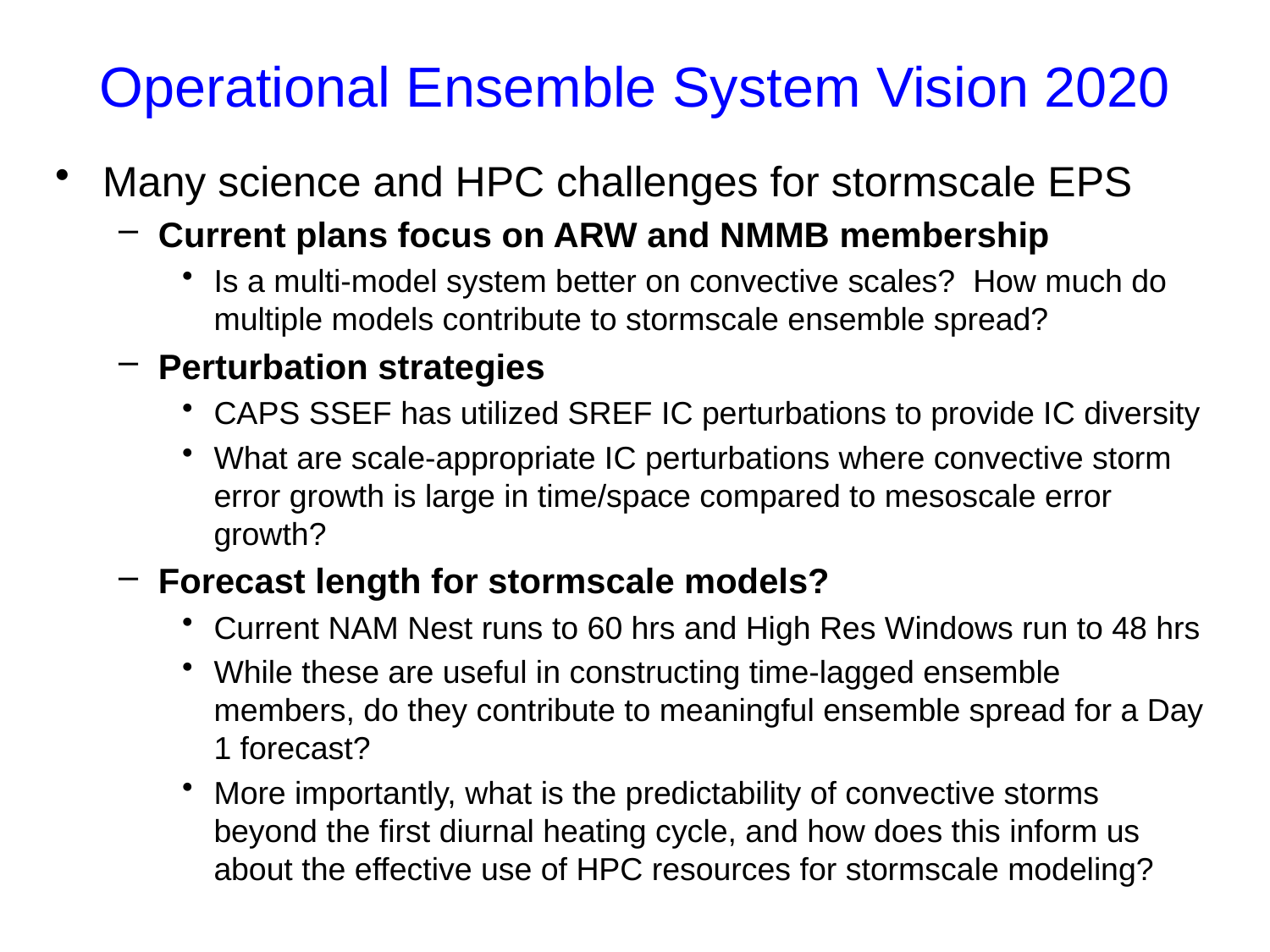

# Operational Ensemble System Vision 2020
Many science and HPC challenges for stormscale EPS
Current plans focus on ARW and NMMB membership
Is a multi-model system better on convective scales?  How much do multiple models contribute to stormscale ensemble spread?
Perturbation strategies
CAPS SSEF has utilized SREF IC perturbations to provide IC diversity
What are scale-appropriate IC perturbations where convective storm error growth is large in time/space compared to mesoscale error growth?
Forecast length for stormscale models?
Current NAM Nest runs to 60 hrs and High Res Windows run to 48 hrs
While these are useful in constructing time-lagged ensemble members, do they contribute to meaningful ensemble spread for a Day 1 forecast?
More importantly, what is the predictability of convective storms beyond the first diurnal heating cycle, and how does this inform us about the effective use of HPC resources for stormscale modeling?